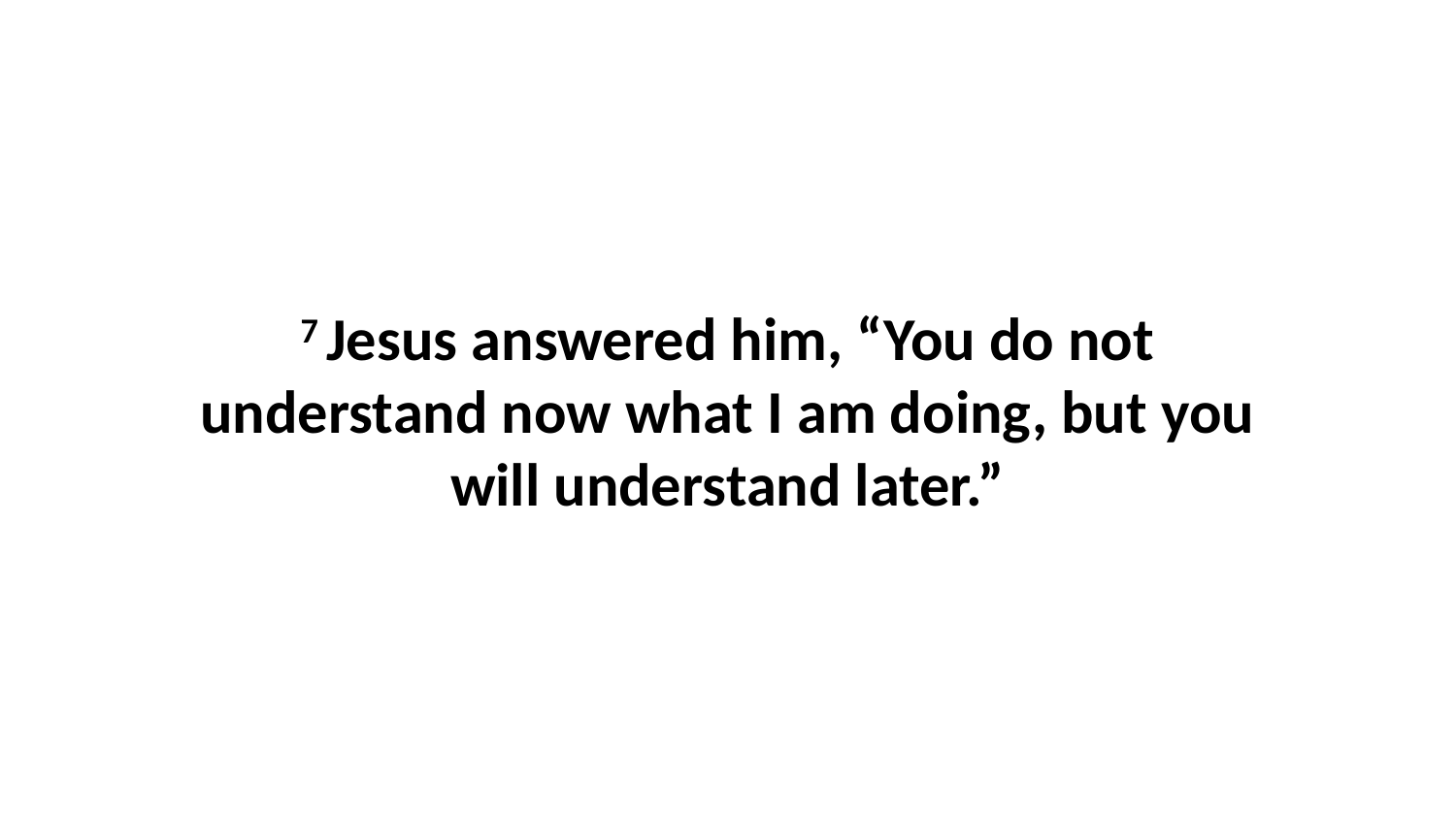

7 Jesus answered him, “You do not understand now what I am doing, but you will understand later.”